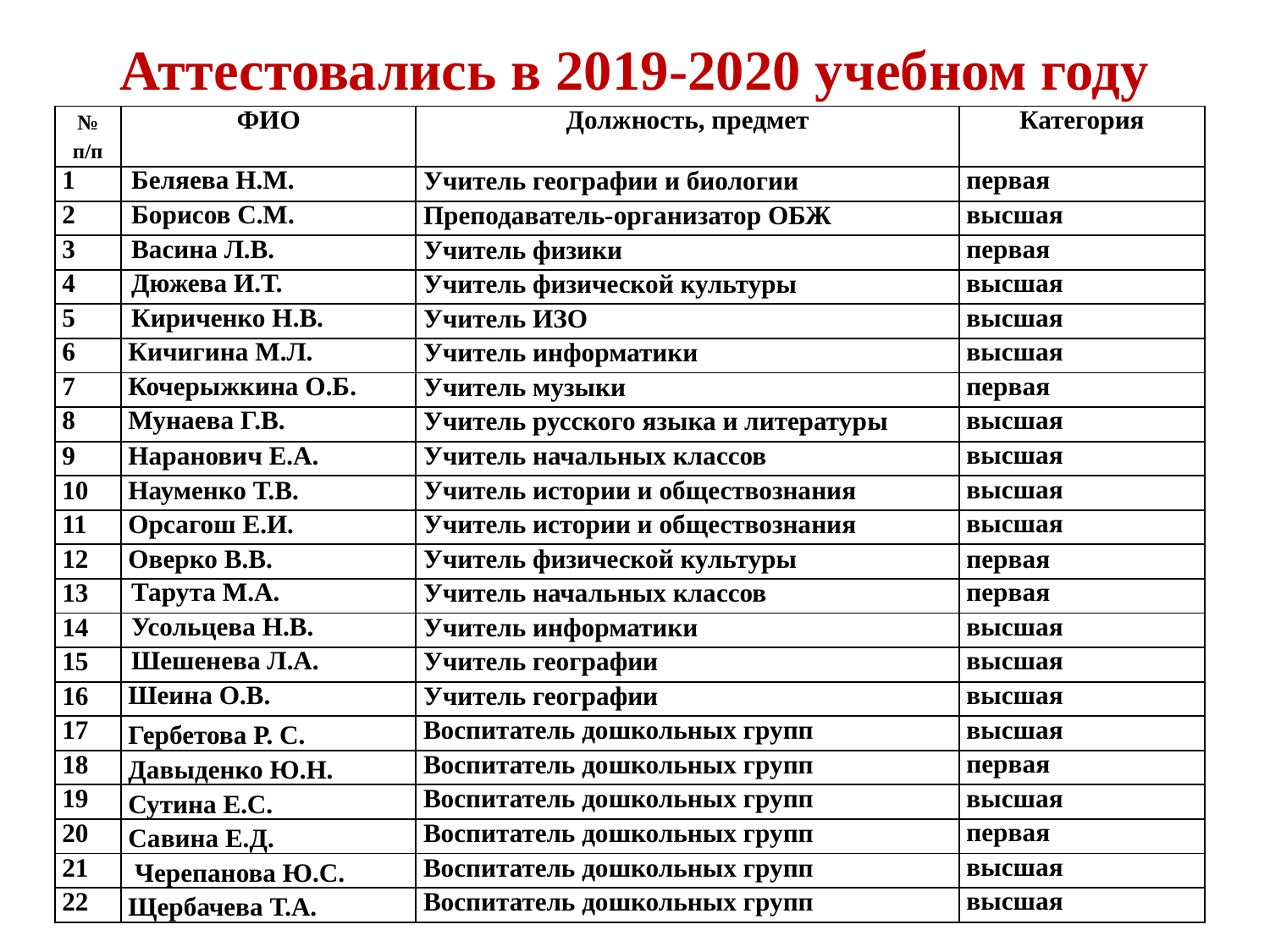

# Аттестовались в 2019-2020 учебном году
| № п/п | ФИО | Должность, предмет | Категория |
| --- | --- | --- | --- |
| 1 | Беляева Н.М. | Учитель географии и биологии | первая |
| 2 | Борисов С.М. | Преподаватель-организатор ОБЖ | высшая |
| 3 | Васина Л.В. | Учитель физики | первая |
| 4 | Дюжева И.Т. | Учитель физической культуры | высшая |
| 5 | Кириченко Н.В. | Учитель ИЗО | высшая |
| 6 | Кичигина М.Л. | Учитель информатики | высшая |
| 7 | Кочерыжкина О.Б. | Учитель музыки | первая |
| 8 | Мунаева Г.В. | Учитель русского языка и литературы | высшая |
| 9 | Наранович Е.А. | Учитель начальных классов | высшая |
| 10 | Науменко Т.В. | Учитель истории и обществознания | высшая |
| 11 | Орсагош Е.И. | Учитель истории и обществознания | высшая |
| 12 | Оверко В.В. | Учитель физической культуры | первая |
| 13 | Тарута М.А. | Учитель начальных классов | первая |
| 14 | Усольцева Н.В. | Учитель информатики | высшая |
| 15 | Шешенева Л.А. | Учитель географии | высшая |
| 16 | Шеина О.В. | Учитель географии | высшая |
| 17 | Гербетова Р. С. | Воспитатель дошкольных групп | высшая |
| 18 | Давыденко Ю.Н. | Воспитатель дошкольных групп | первая |
| 19 | Сутина Е.С. | Воспитатель дошкольных групп | высшая |
| 20 | Савина Е.Д. | Воспитатель дошкольных групп | первая |
| 21 | Черепанова Ю.С. | Воспитатель дошкольных групп | высшая |
| 22 | Щербачева Т.А. | Воспитатель дошкольных групп | высшая |